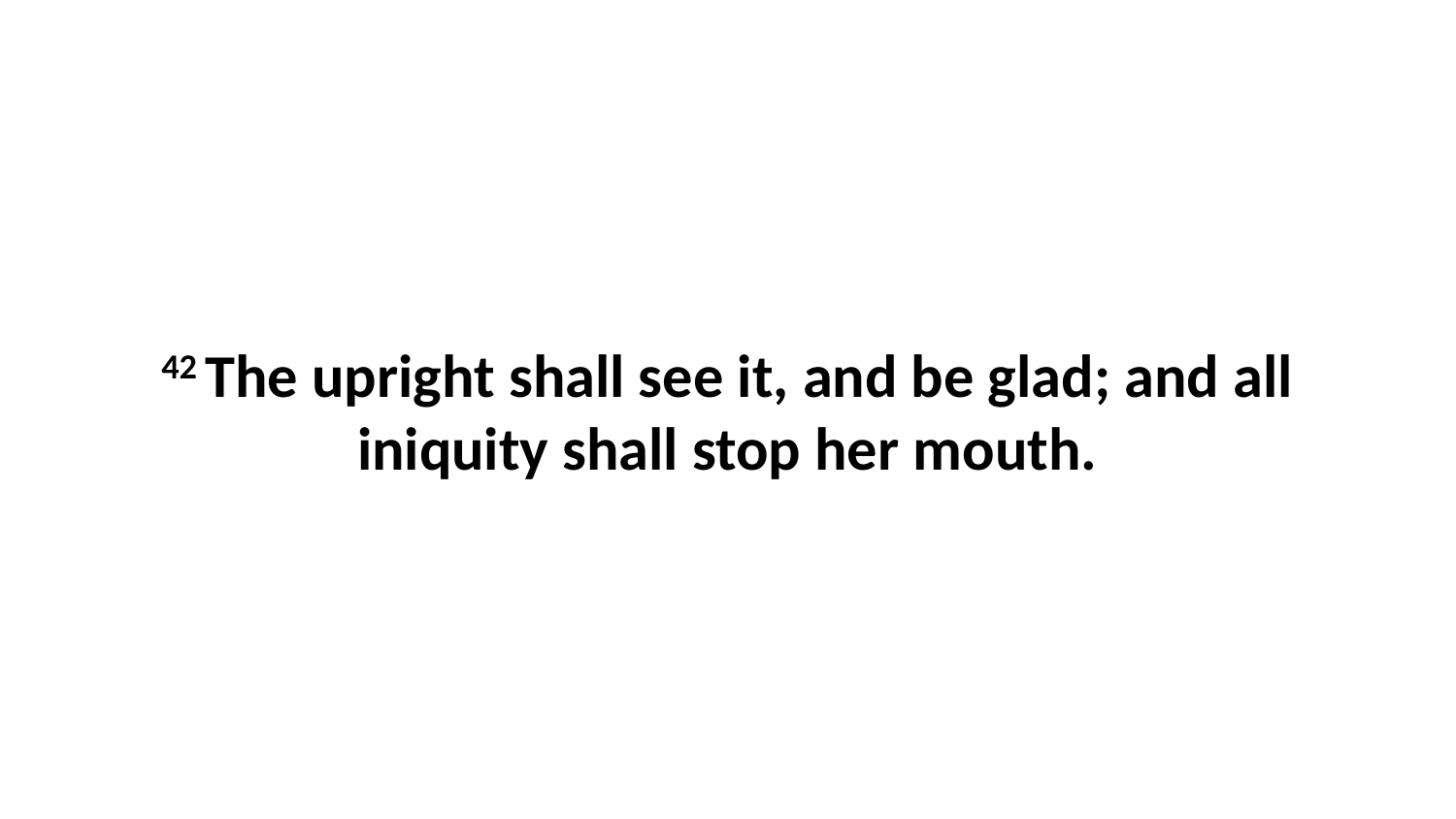

42 The upright shall see it, and be glad; and all iniquity shall stop her mouth.